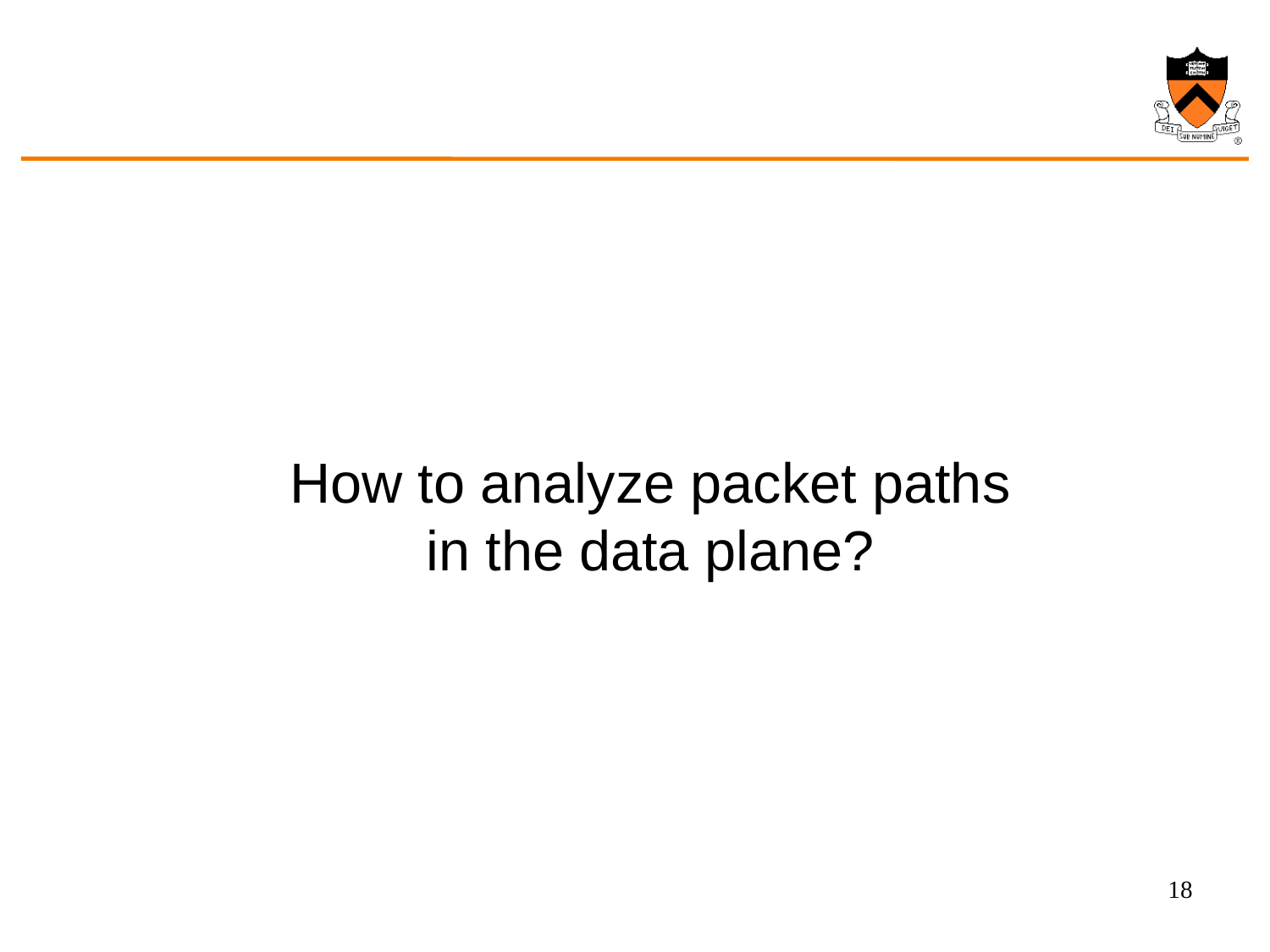

How to analyze packet paths
in the data plane?
18